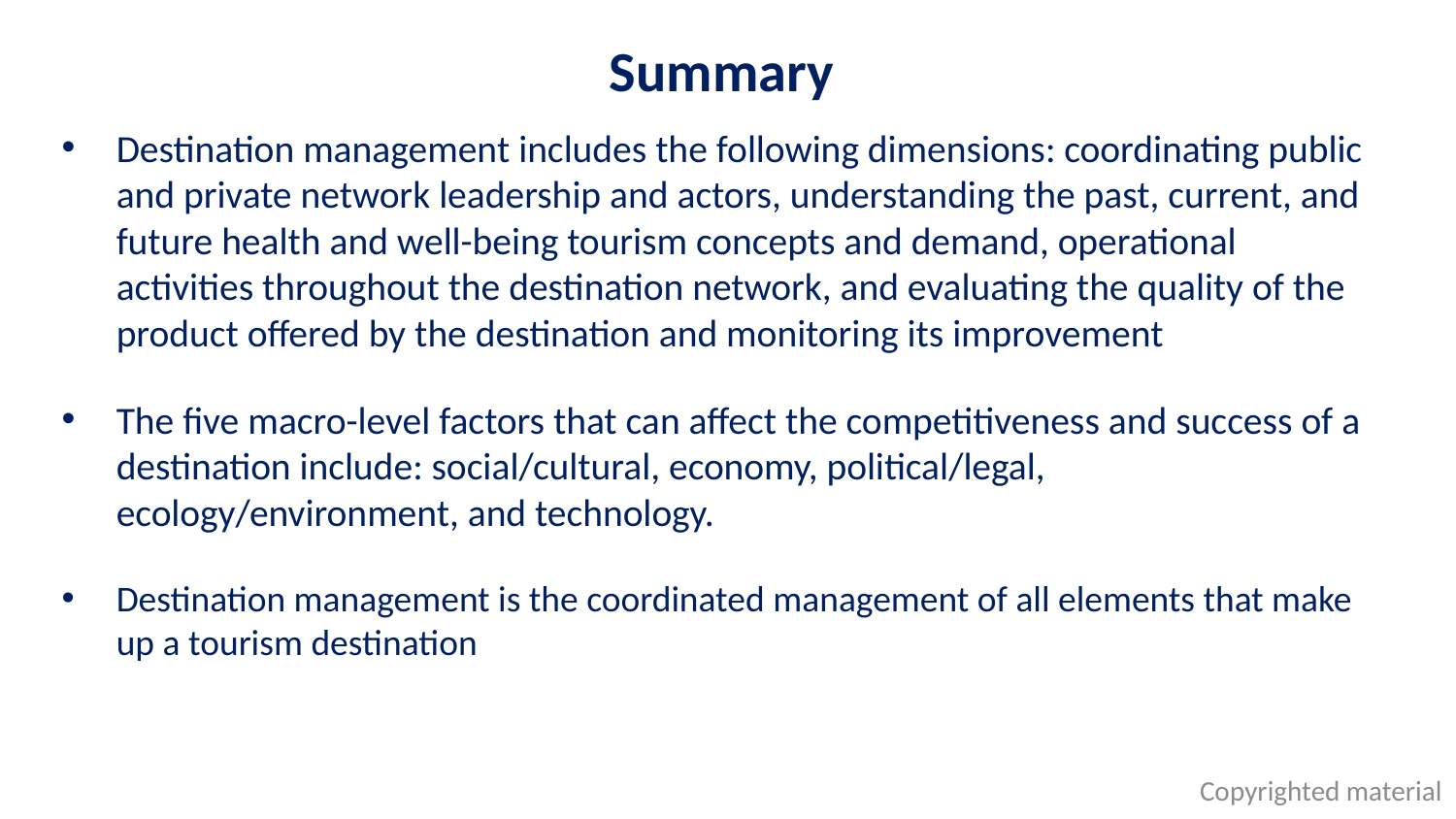

# Summary
Destination management includes the following dimensions: coordinating public and private network leadership and actors, understanding the past, current, and future health and well-being tourism concepts and demand, operational activities throughout the destination network, and evaluating the quality of the product offered by the destination and monitoring its improvement

The five macro-level factors that can affect the competitiveness and success of a destination include: social/cultural, economy, political/legal, ecology/environment, and technology.

Destination management is the coordinated management of all elements that make up a tourism destination